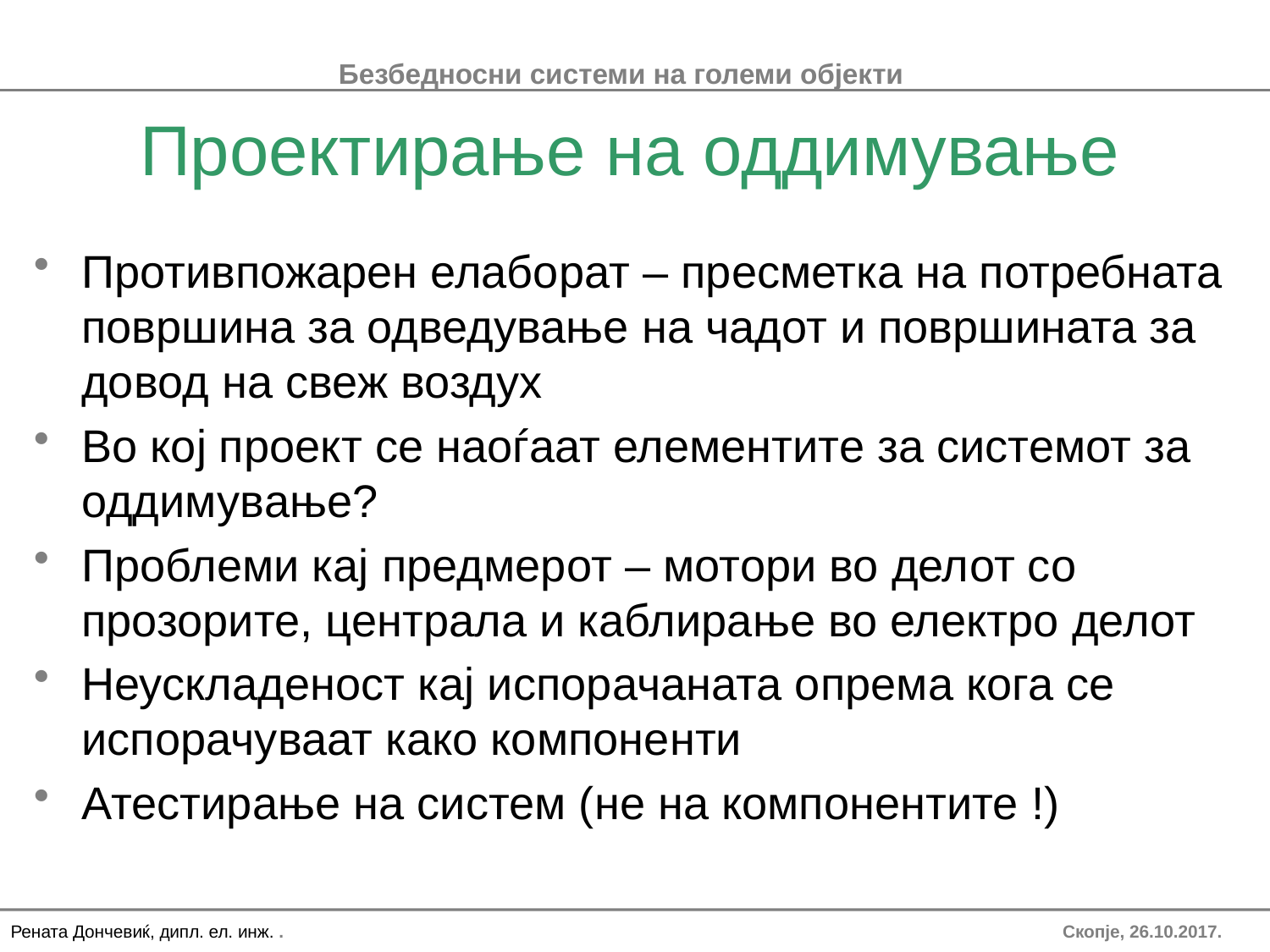

Проектирање на оддимување
Противпожарен елаборат – пресметка на потребната површина за одведување на чадот и површината за довод на свеж воздух
Во кој проект се наоѓаат елементите за системот за оддимување?
Проблеми кај предмерот – мотори во делот со прозорите, централа и каблирање во електро делот
Неускладеност кај испорачаната опрема кога се испорачуваат како компоненти
Атестирање на систем (не на компонентите !)